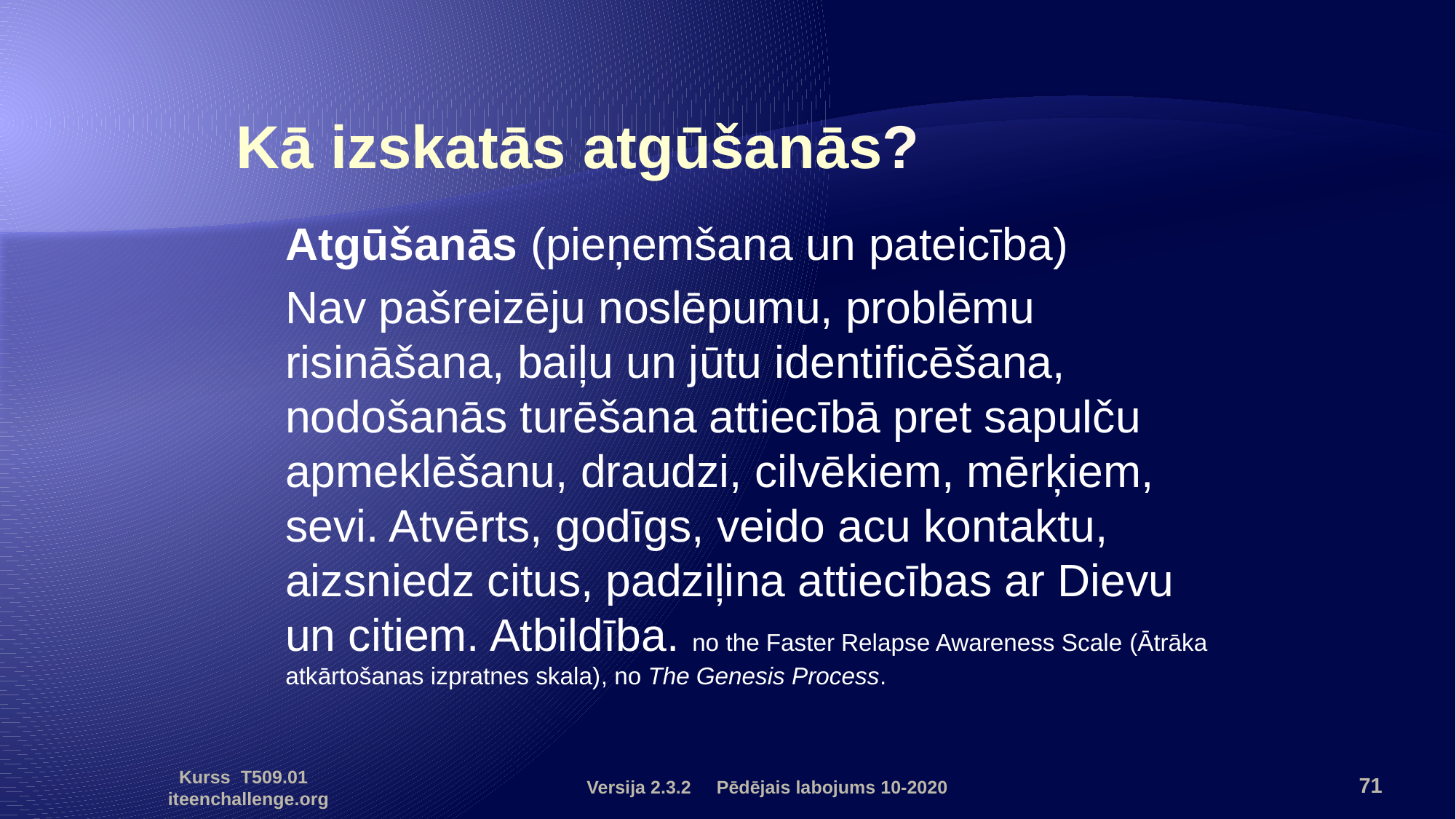

# Kā izskatās atgūšanās?
	Atgūšanās (pieņemšana un pateicība)
	Nav pašreizēju noslēpumu, problēmu risināšana, baiļu un jūtu identificēšana, nodošanās turēšana attiecībā pret sapulču apmeklēšanu, draudzi, cilvēkiem, mērķiem, sevi. Atvērts, godīgs, veido acu kontaktu, aizsniedz citus, padziļina attiecības ar Dievu un citiem. Atbildība. no the Faster Relapse Awareness Scale (Ātrāka atkārtošanas izpratnes skala), no The Genesis Process.
Versija 2.3.2     Pēdējais labojums 10-2020
71
Kurss  T509.01   iteenchallenge.org